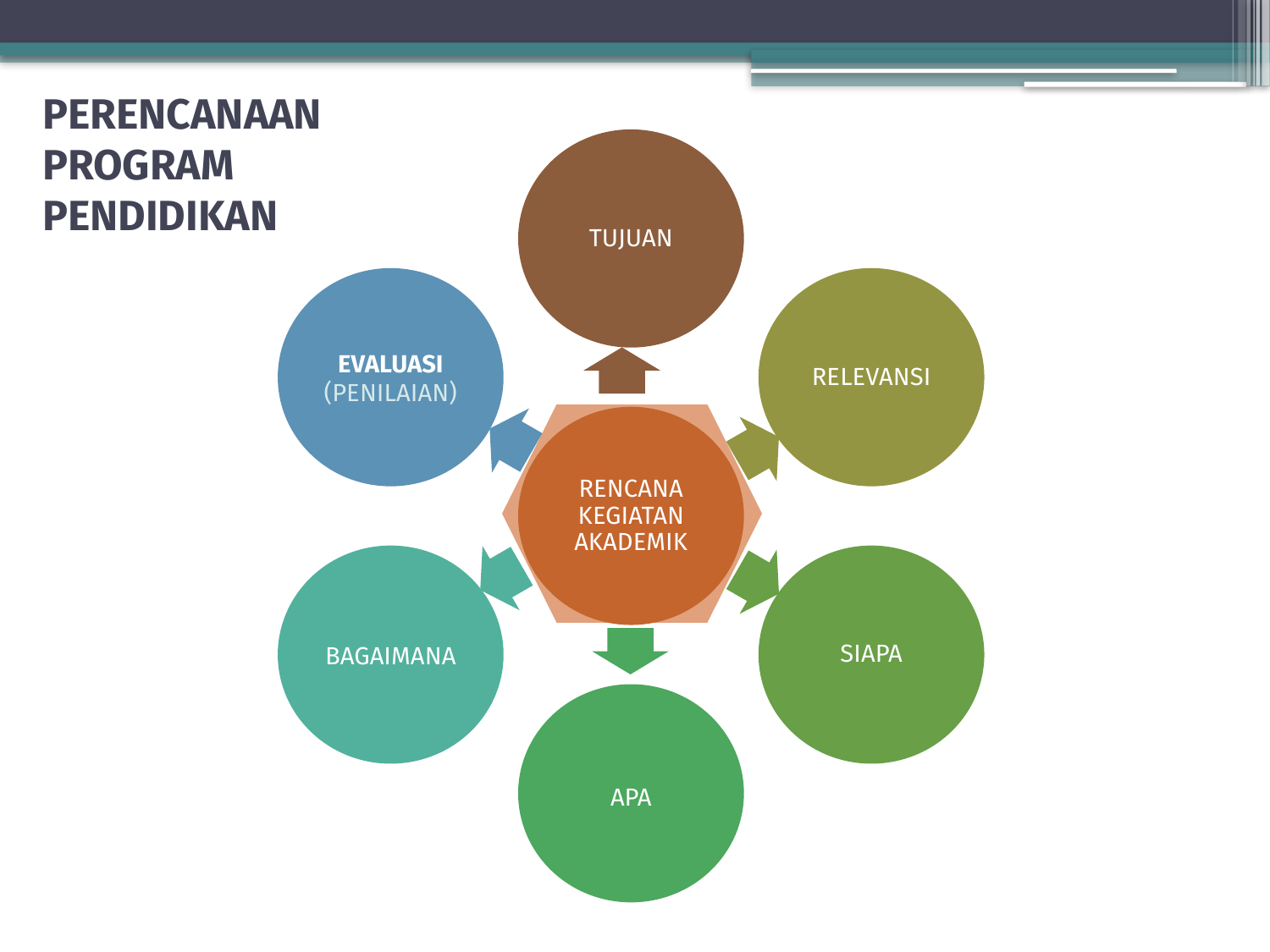

# PERENCANAAN       PROGRAM              PENDIDIKAN

TUJUAN
EVALUASI (PENILAIAN)

RELEVANSI

RENCANA KEGIATAN AKADEMIK

BAGAIMANA

SIAPA

APA